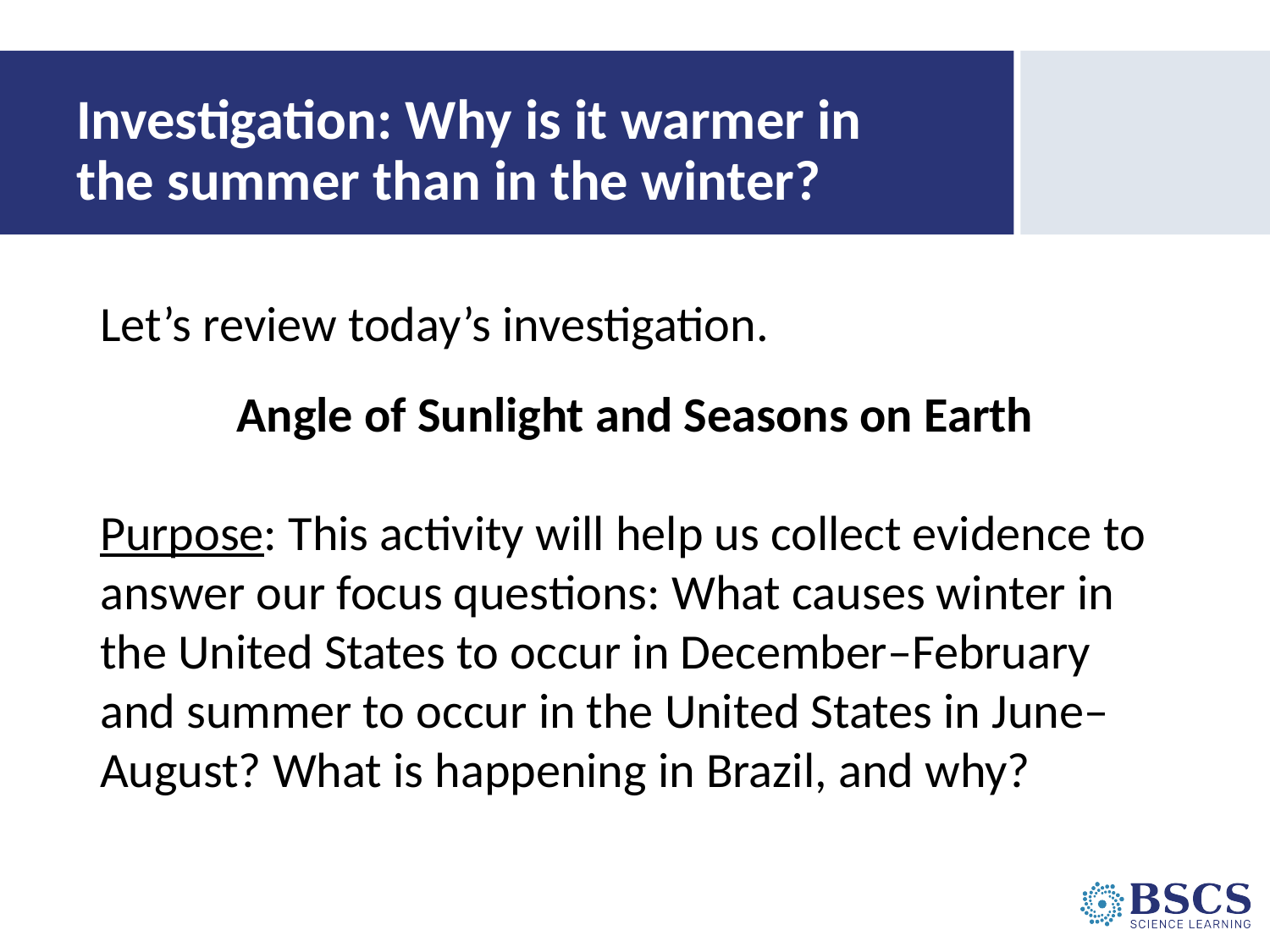

# Investigation: Why is it warmer in the summer than in the winter?
Let’s review today’s investigation.
Angle of Sunlight and Seasons on Earth

Purpose: This activity will help us collect evidence to answer our focus questions: What causes winter in the United States to occur in December–February and summer to occur in the United States in June–August? What is happening in Brazil, and why?